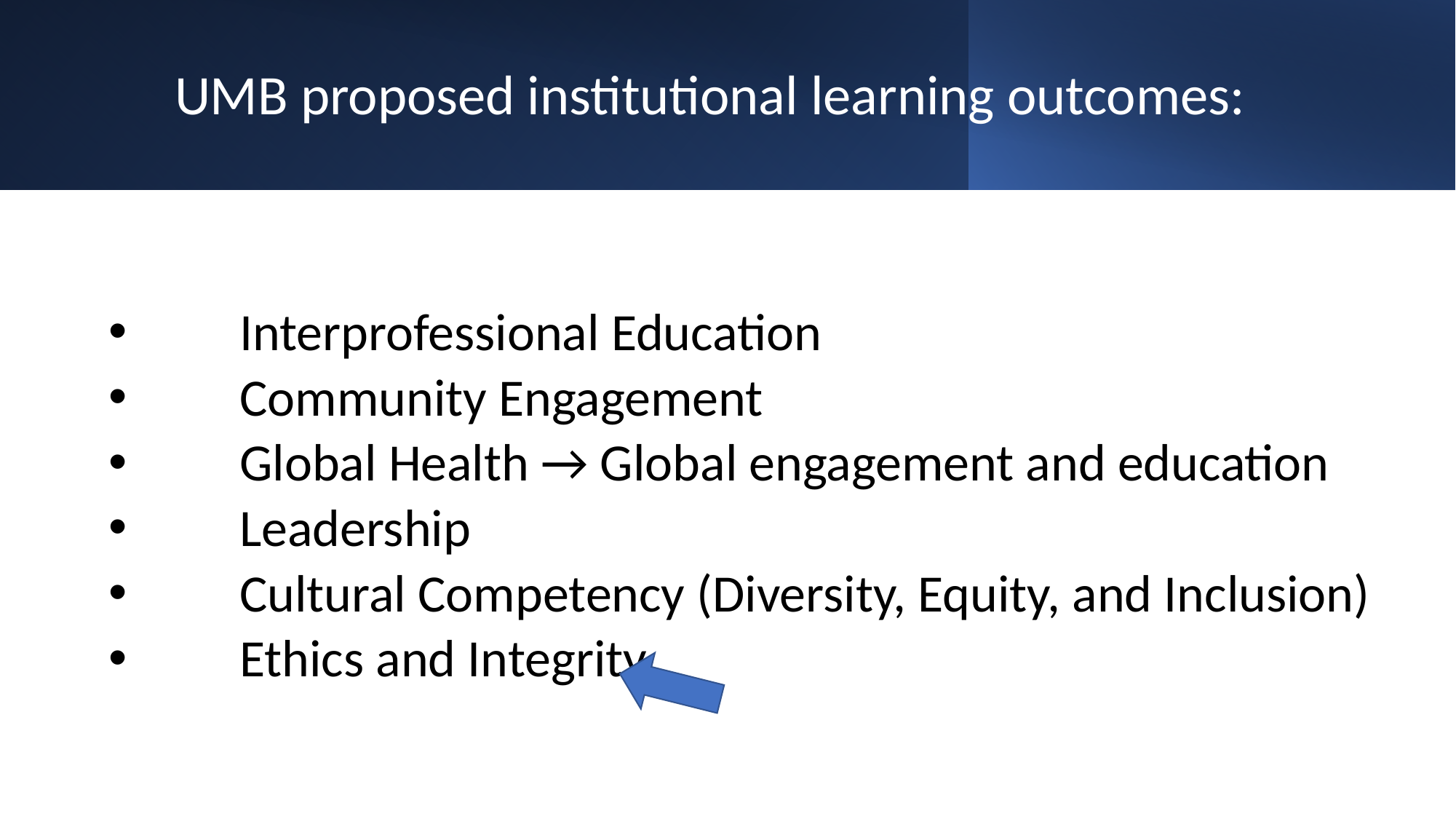

# UMB proposed institutional learning outcomes:
	Interprofessional Education
	Community Engagement
	Global Health → Global engagement and education
	Leadership
	Cultural Competency (Diversity, Equity, and Inclusion)
	Ethics and Integrity